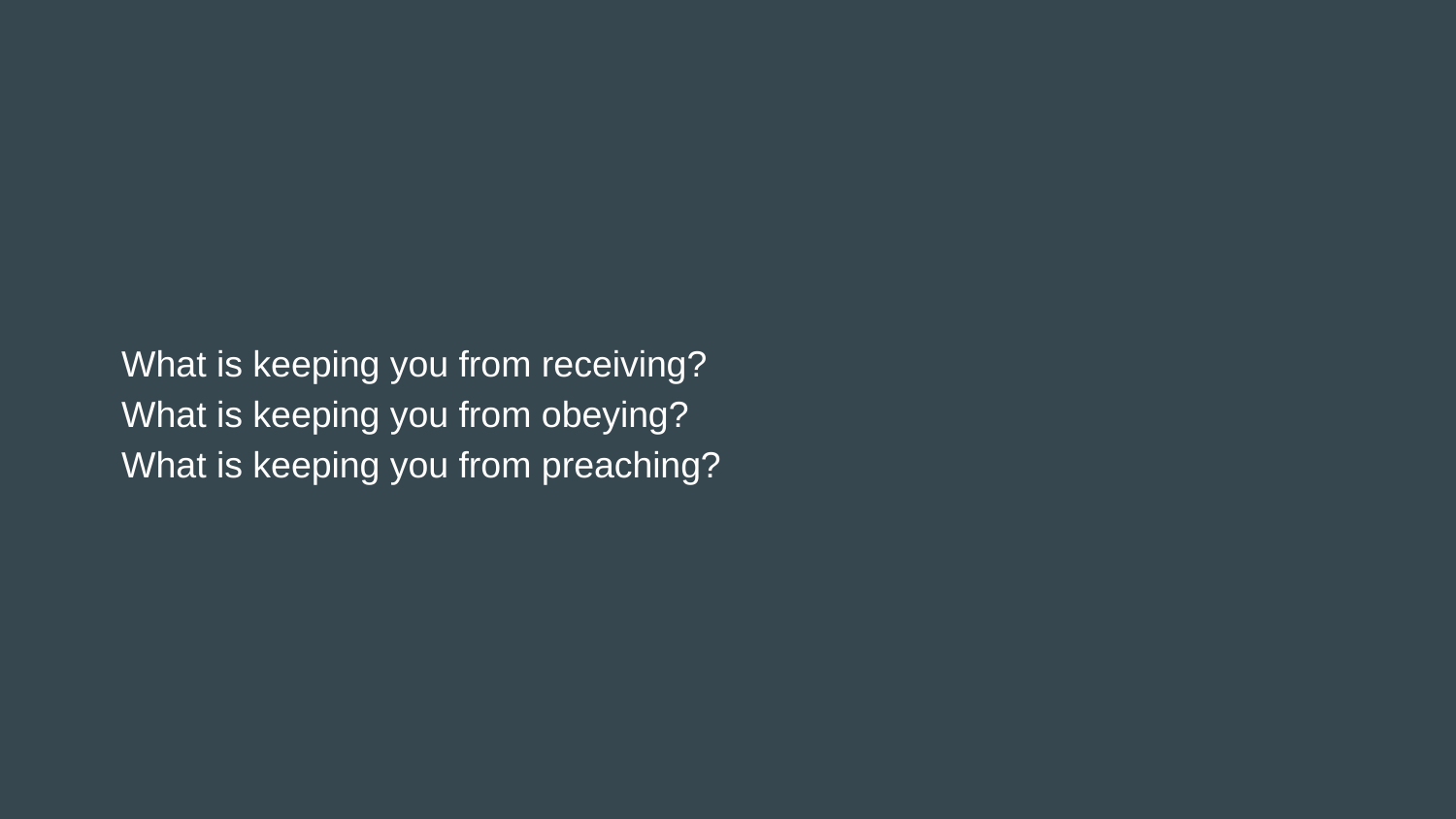

# What is keeping you from receiving?
What is keeping you from obeying?
What is keeping you from preaching?